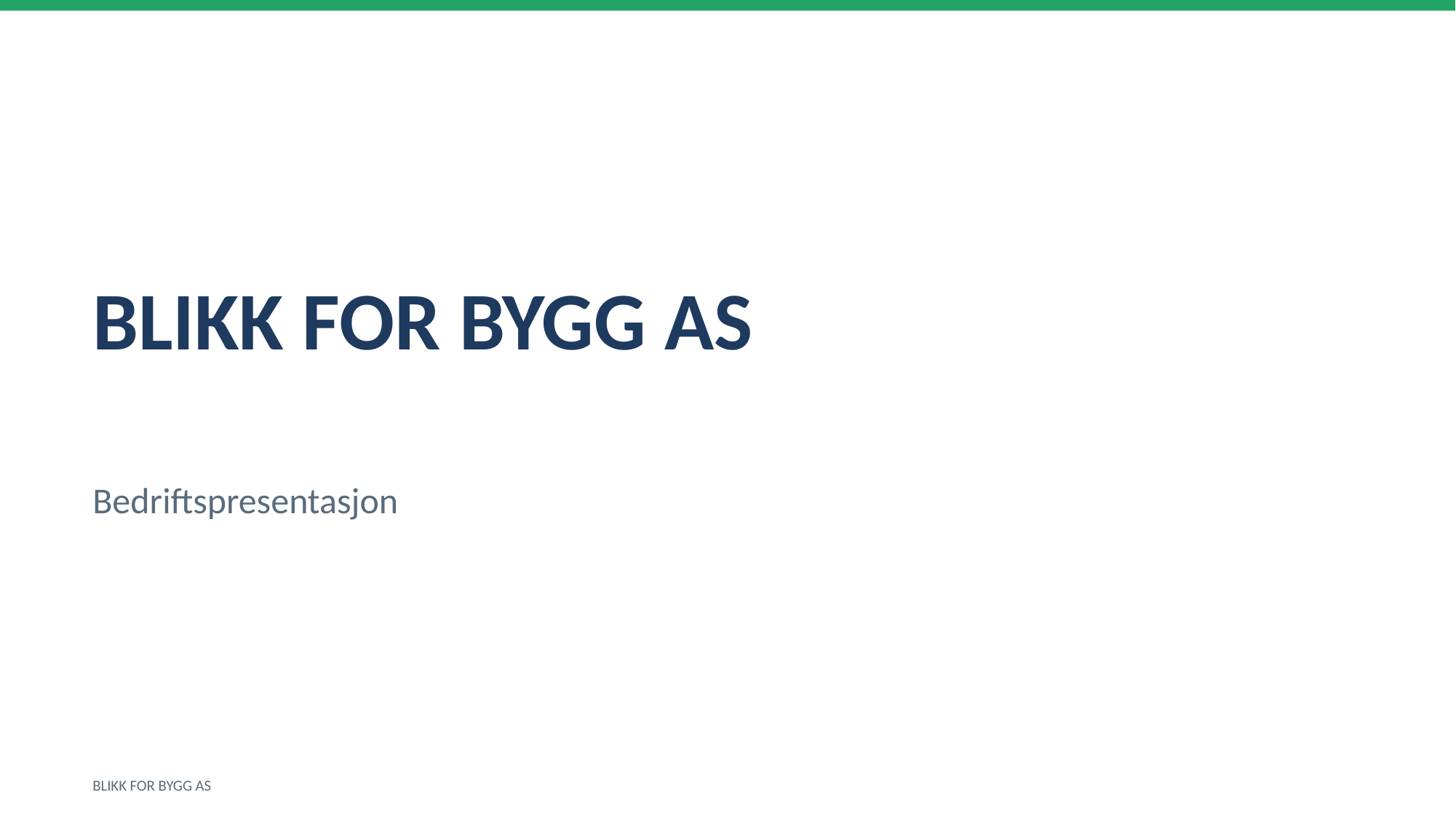

BLIKK FOR BYGG AS
Bedriftspresentasjon
BLIKK FOR BYGG AS